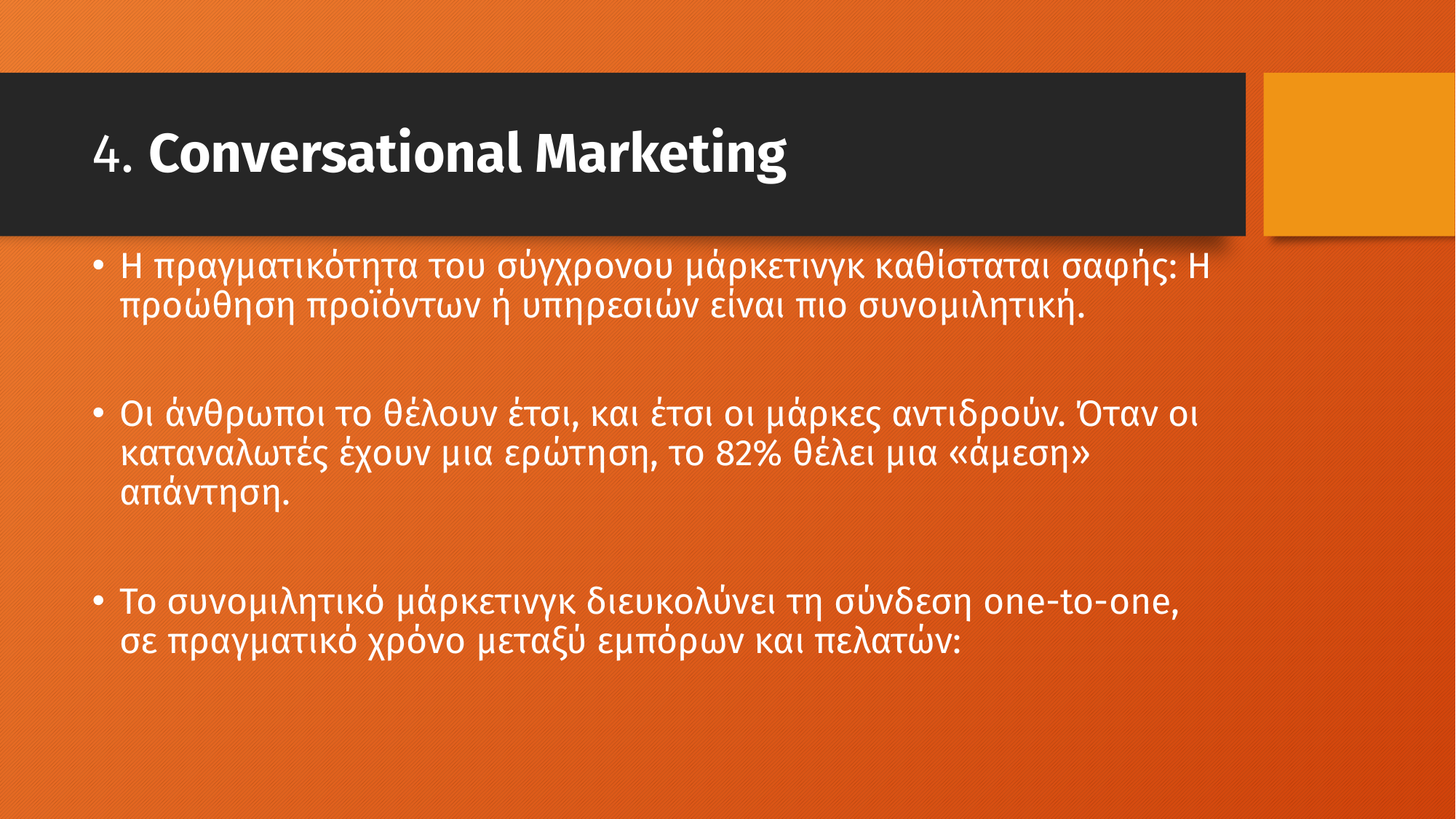

# 4. Conversational Marketing
Η πραγματικότητα του σύγχρονου μάρκετινγκ καθίσταται σαφής: Η προώθηση προϊόντων ή υπηρεσιών είναι πιο συνομιλητική.

Οι άνθρωποι το θέλουν έτσι, και έτσι οι μάρκες αντιδρούν. Όταν οι καταναλωτές έχουν μια ερώτηση, το 82% θέλει μια «άμεση» απάντηση.

Το συνομιλητικό μάρκετινγκ διευκολύνει τη σύνδεση one-to-one, σε πραγματικό χρόνο μεταξύ εμπόρων και πελατών: